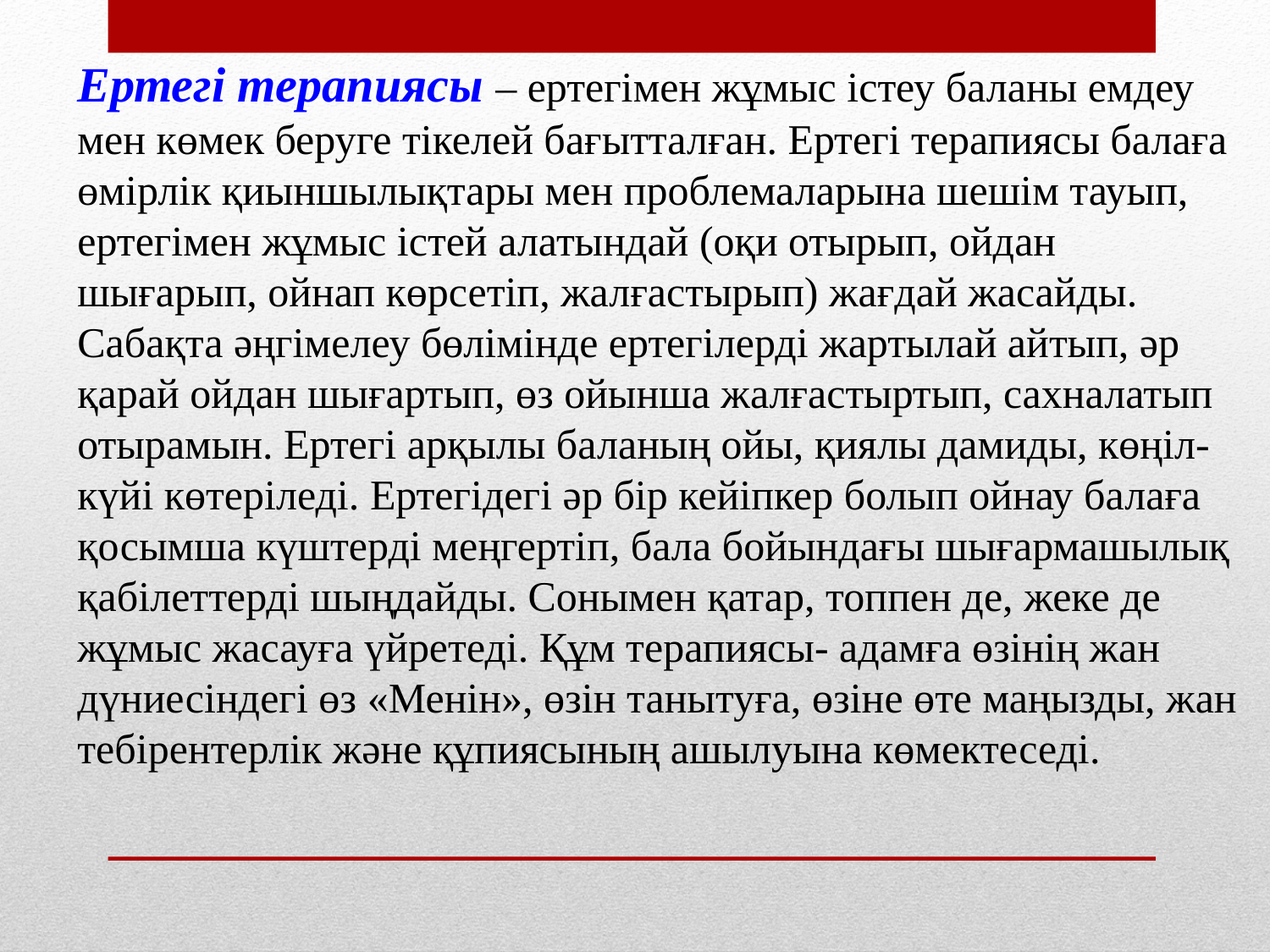

Ертегі терапиясы – ертегімен жұмыс істеу баланы емдеу мен көмек беруге тікелей бағытталған. Ертегі терапиясы балаға өмірлік қиыншылықтары мен проблемаларына шешім тауып, ертегімен жұмыс істей алатындай (оқи отырып, ойдан шығарып, ойнап көрсетіп, жалғастырып) жағдай жасайды. Сабақта әңгімелеу бөлімінде ертегілерді жартылай айтып, әр қарай ойдан шығартып, өз ойынша жалғастыртып, сахналатып отырамын. Ертегі арқылы баланың ойы, қиялы дамиды, көңіл-күйі көтеріледі. Ертегідегі әр бір кейіпкер болып ойнау балаға қосымша күштерді меңгертіп, бала бойындағы шығармашылық қабілеттерді шыңдайды. Сонымен қатар, топпен де, жеке де жұмыс жасауға үйретеді. Құм терапиясы- адамға өзінің жан дүниесіндегі өз «Менін», өзін танытуға, өзіне өте маңызды, жан тебірентерлік және құпиясының ашылуына көмектеседі.